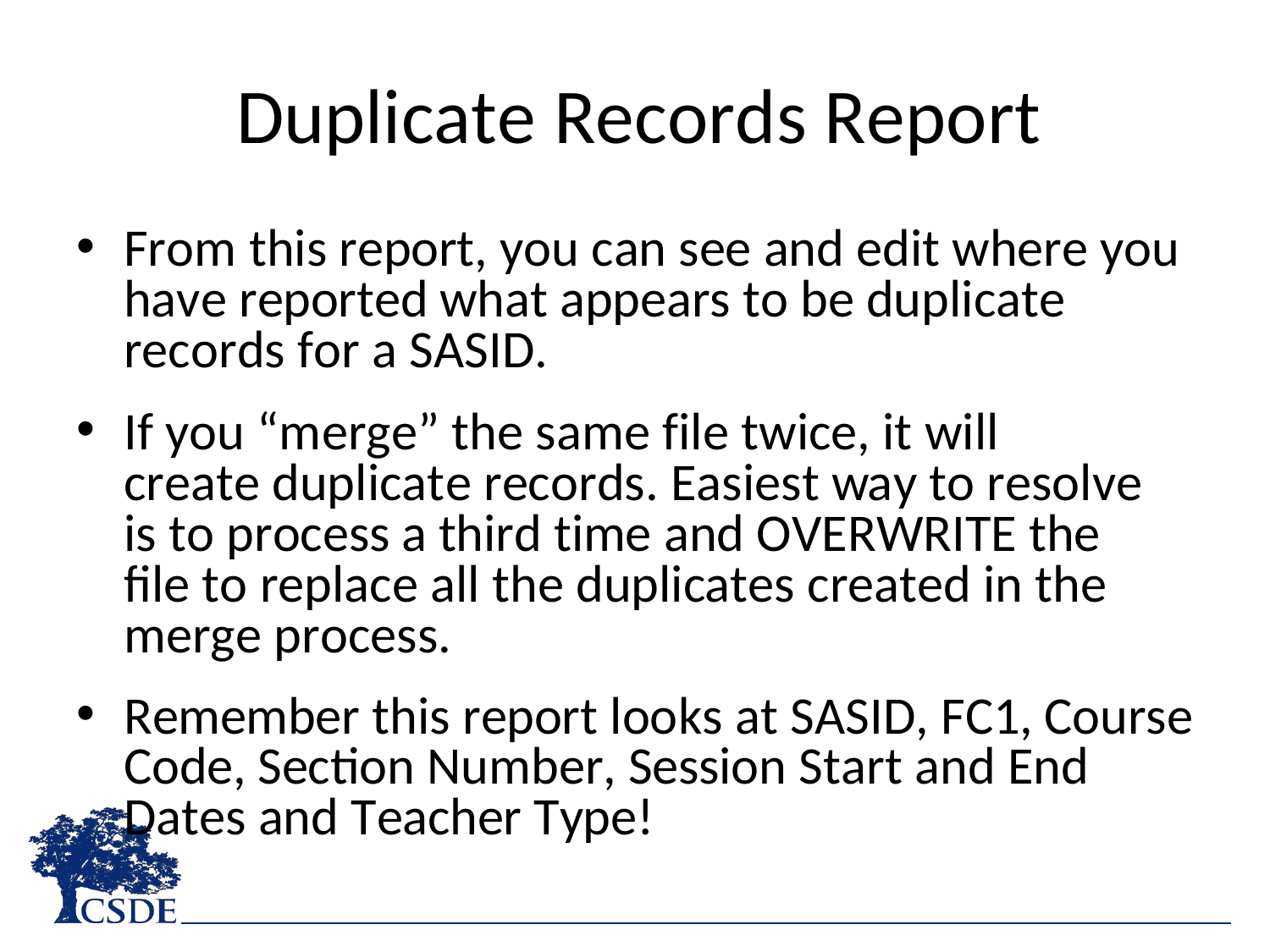

# Duplicate Records Report
From this report, you can see and edit where you have reported what appears to be duplicate records for a SASID.

If you “merge” the same file twice, it will create duplicate records. Easiest way to resolve is to process a third time and OVERWRITE the file to replace all the duplicates created in the merge process.

Remember this report looks at SASID, FC1, Course Code, Section Number, Session Start and End Dates and Teacher Type!